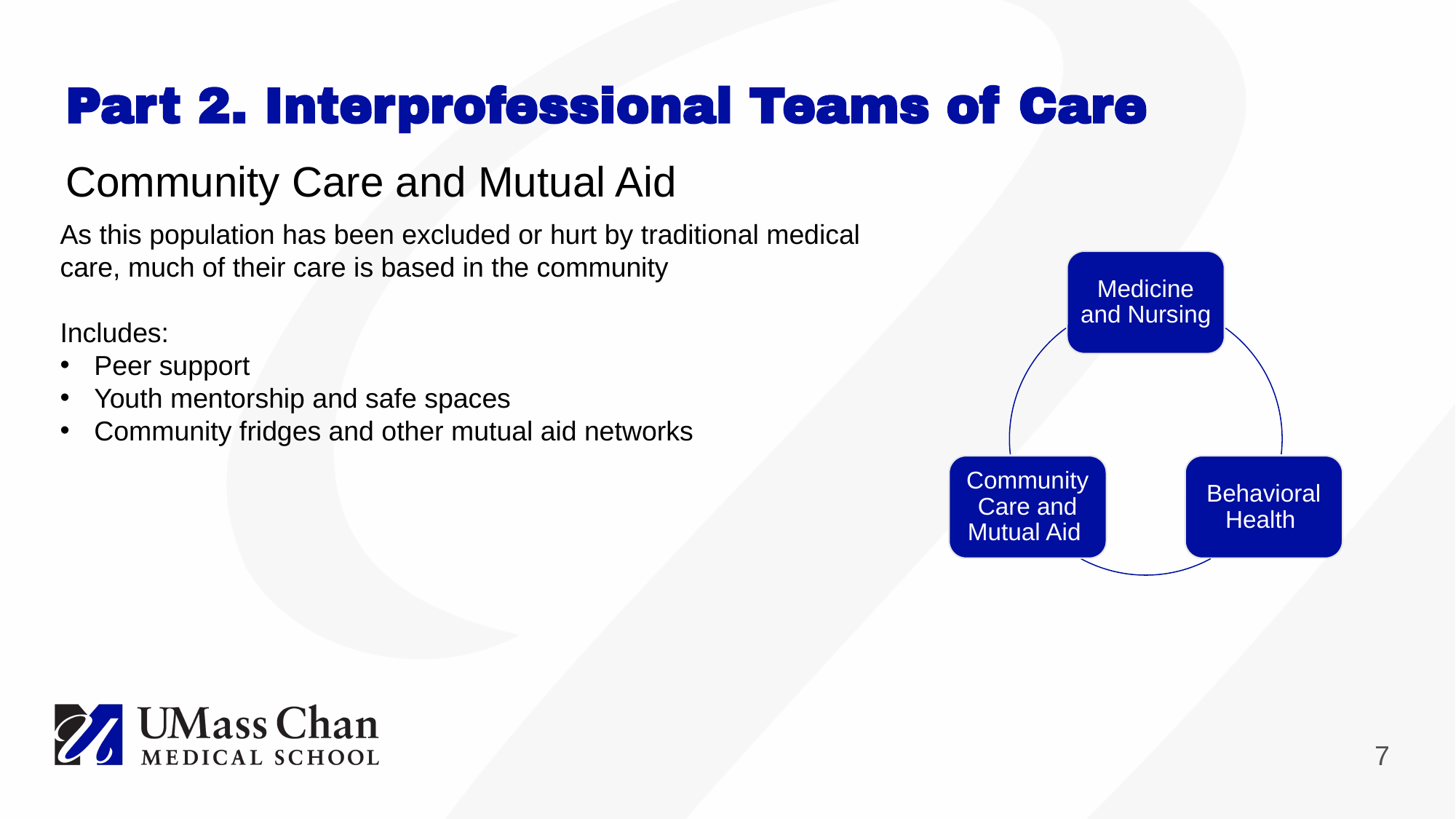

# Part 2. Interprofessional Teams of Care
Community Care and Mutual Aid
As this population has been excluded or hurt by traditional medical care, much of their care is based in the community

Includes:
Peer support
Youth mentorship and safe spaces
Community fridges and other mutual aid networks

Medicine and Nursing

Community Care and Mutual Aid
Behavioral Health